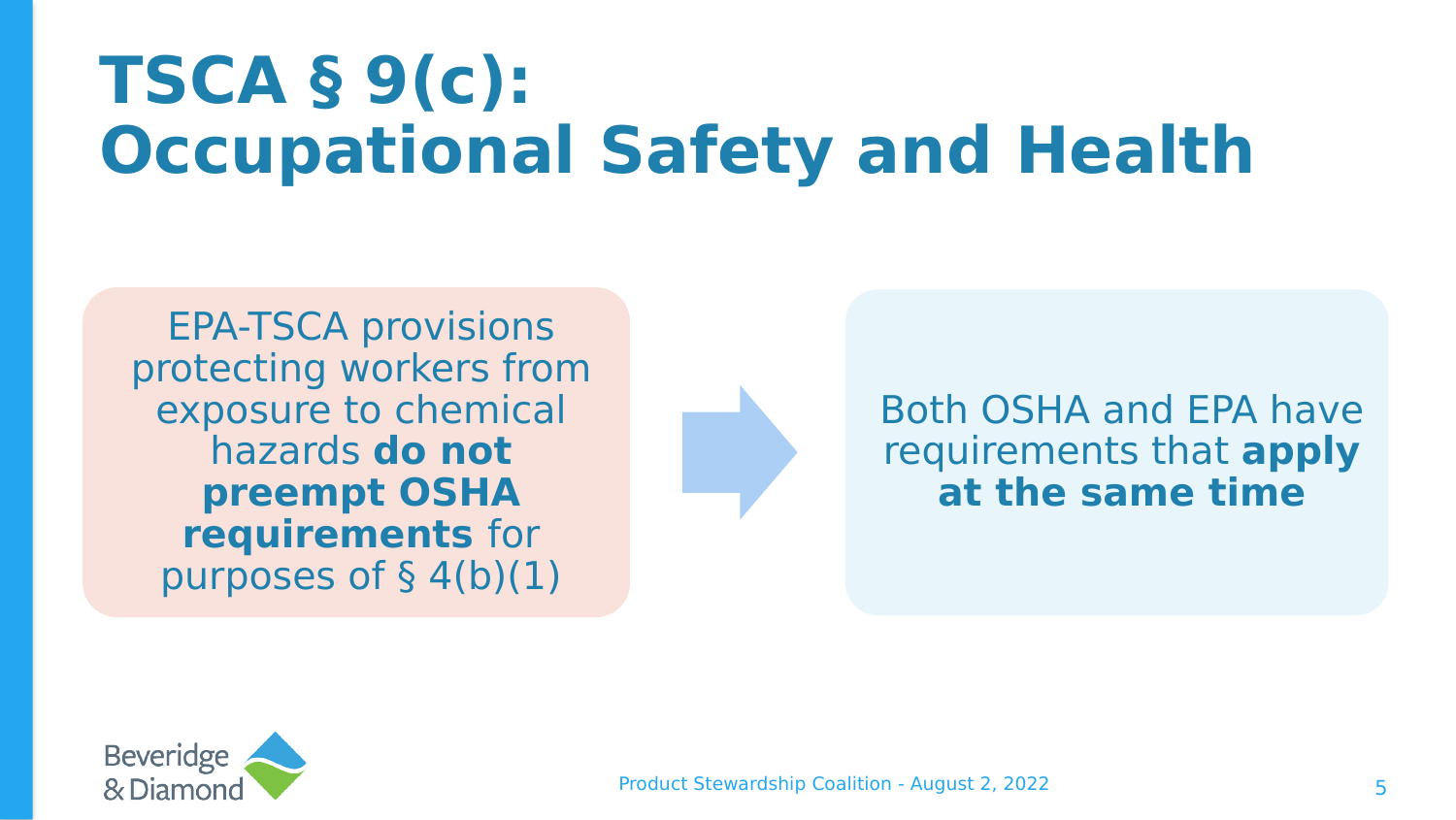

# TSCA § 9(c): Occupational Safety and Health
EPA-TSCA provisions protecting workers from exposure to chemical hazards do not preempt OSHA requirements for purposes of § 4(b)(1)

Both OSHA and EPA have requirements that apply at the same time
Product Stewardship Coalition - August 2, 2022
5